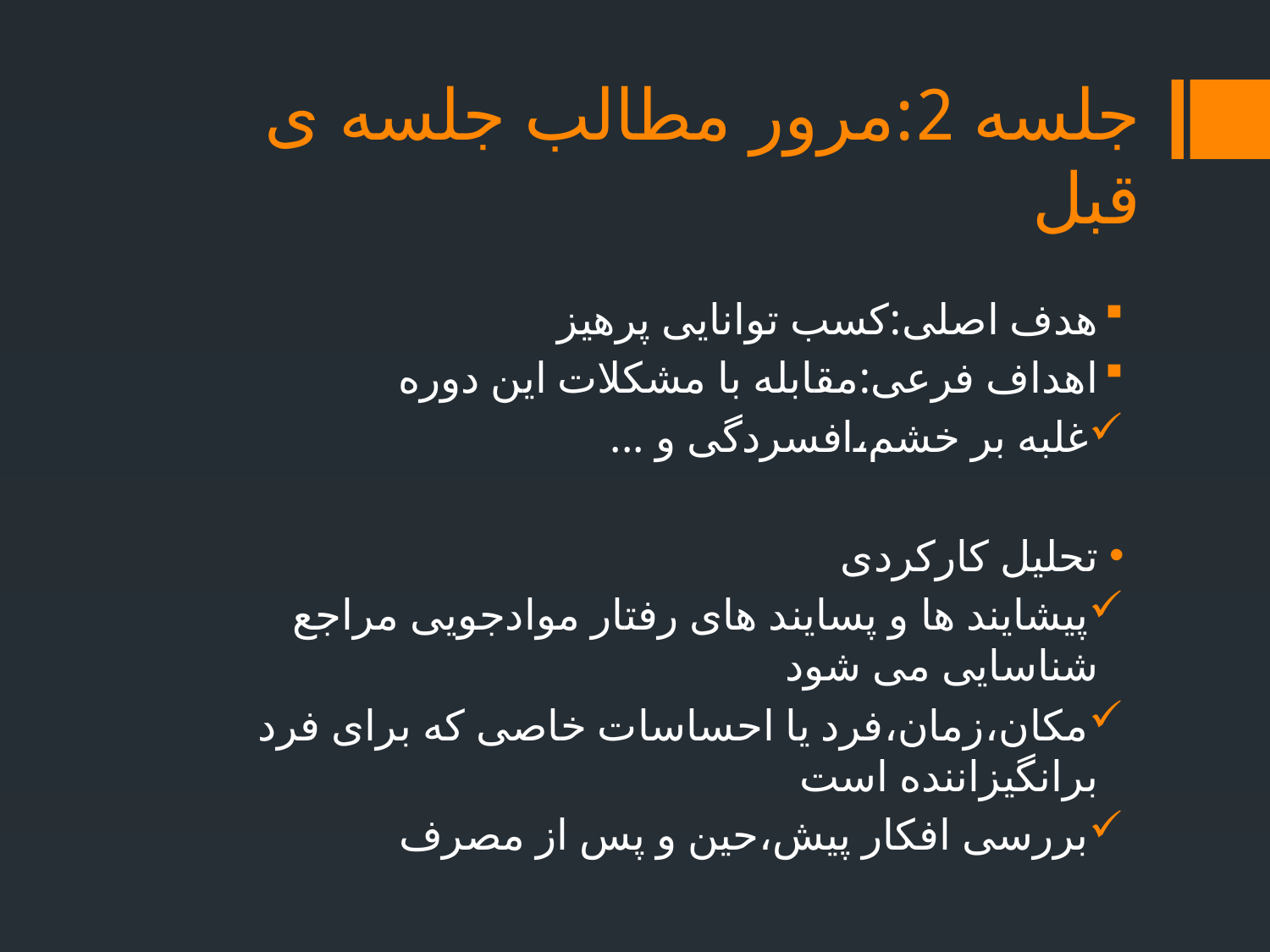

# جلسه 2:مرور مطالب جلسه ی قبل
هدف اصلی:کسب توانایی پرهیز
اهداف فرعی:مقابله با مشکلات این دوره
غلبه بر خشم،افسردگی و ...

تحلیل کارکردی
پیشایند ها و پسایند های رفتار موادجویی مراجع شناسایی می شود
مکان،زمان،فرد یا احساسات خاصی که برای فرد  برانگیزاننده است
بررسی افکار پیش،حین و پس از مصرف